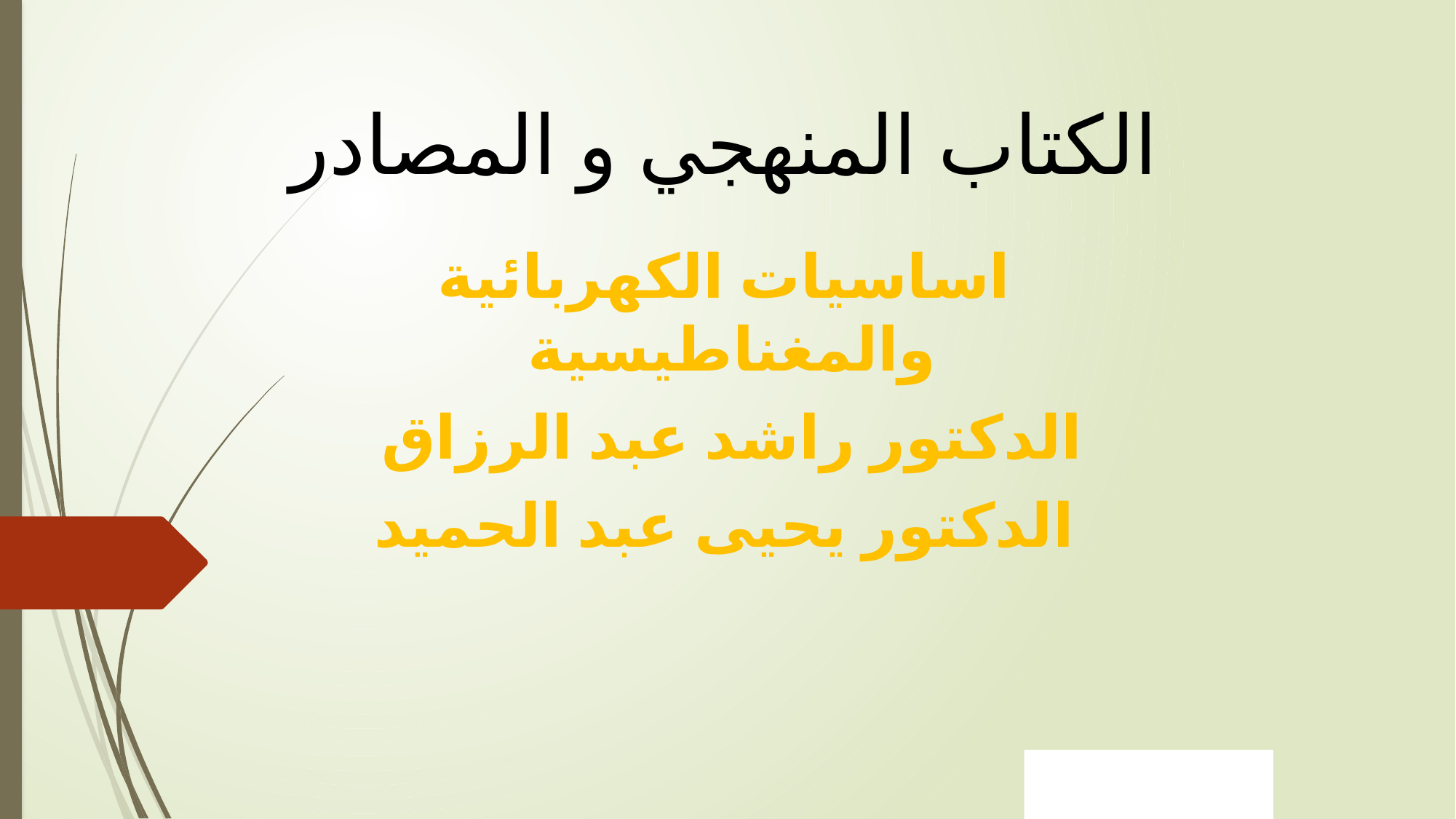

الكتاب المنهجي و المصادر
اساسيات الكهربائية والمغناطيسية
الدكتور راشد عبد الرزاق
الدكتور يحيى عبد الحميد